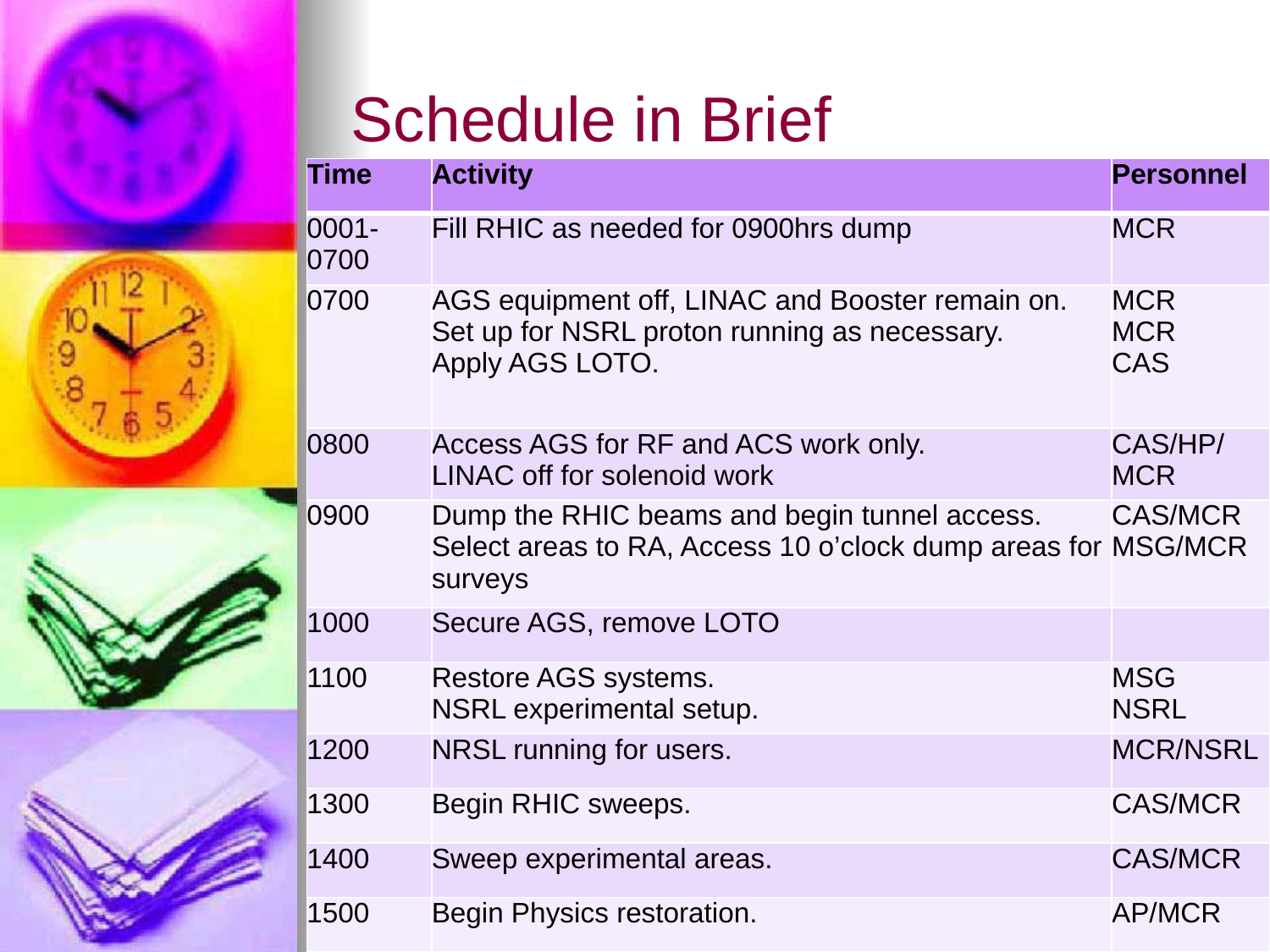

# Schedule in Brief
| Time | Activity | Personnel |
| --- | --- | --- |
| 0001-0700 | Fill RHIC as needed for 0900hrs dump | MCR |
| 0700 | AGS equipment off, LINAC and Booster remain on. Set up for NSRL proton running as necessary. Apply AGS LOTO. | MCR MCR CAS |
| 0800 | Access AGS for RF and ACS work only. LINAC off for solenoid work | CAS/HP/MCR |
| 0900 | Dump the RHIC beams and begin tunnel access. Select areas to RA, Access 10 o’clock dump areas for surveys | CAS/MCR MSG/MCR |
| 1000 | Secure AGS, remove LOTO |  |
| 1100 | Restore AGS systems. NSRL experimental setup. | MSG NSRL |
| 1200 | NRSL running for users. | MCR/NSRL |
| 1300 | Begin RHIC sweeps. | CAS/MCR |
| 1400 | Sweep experimental areas. | CAS/MCR |
| 1500 | Begin Physics restoration. | AP/MCR |